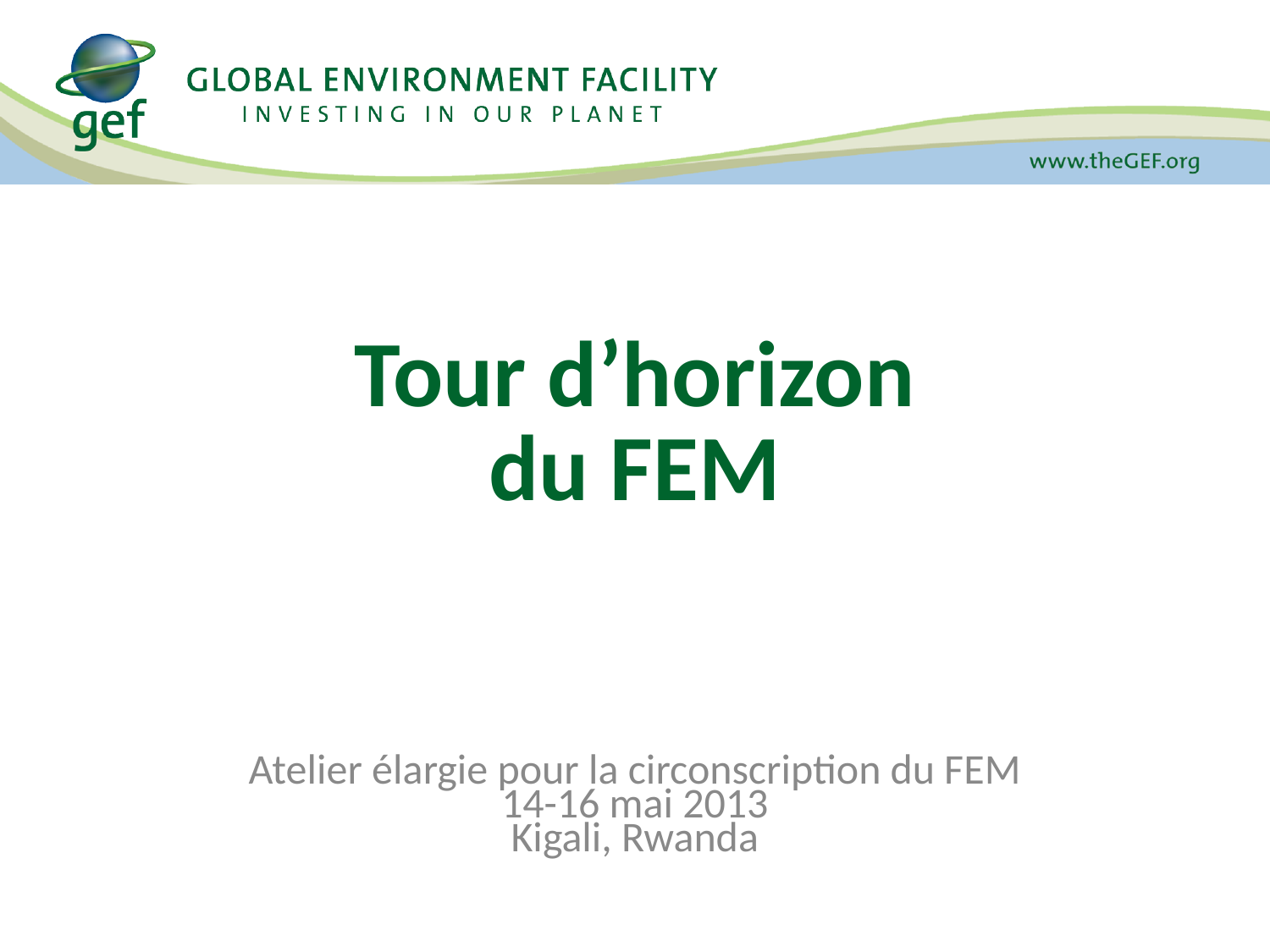

# Tour d’horizon du FEM
Atelier élargie pour la circonscription du FEM
14-16 mai 2013
Kigali, Rwanda